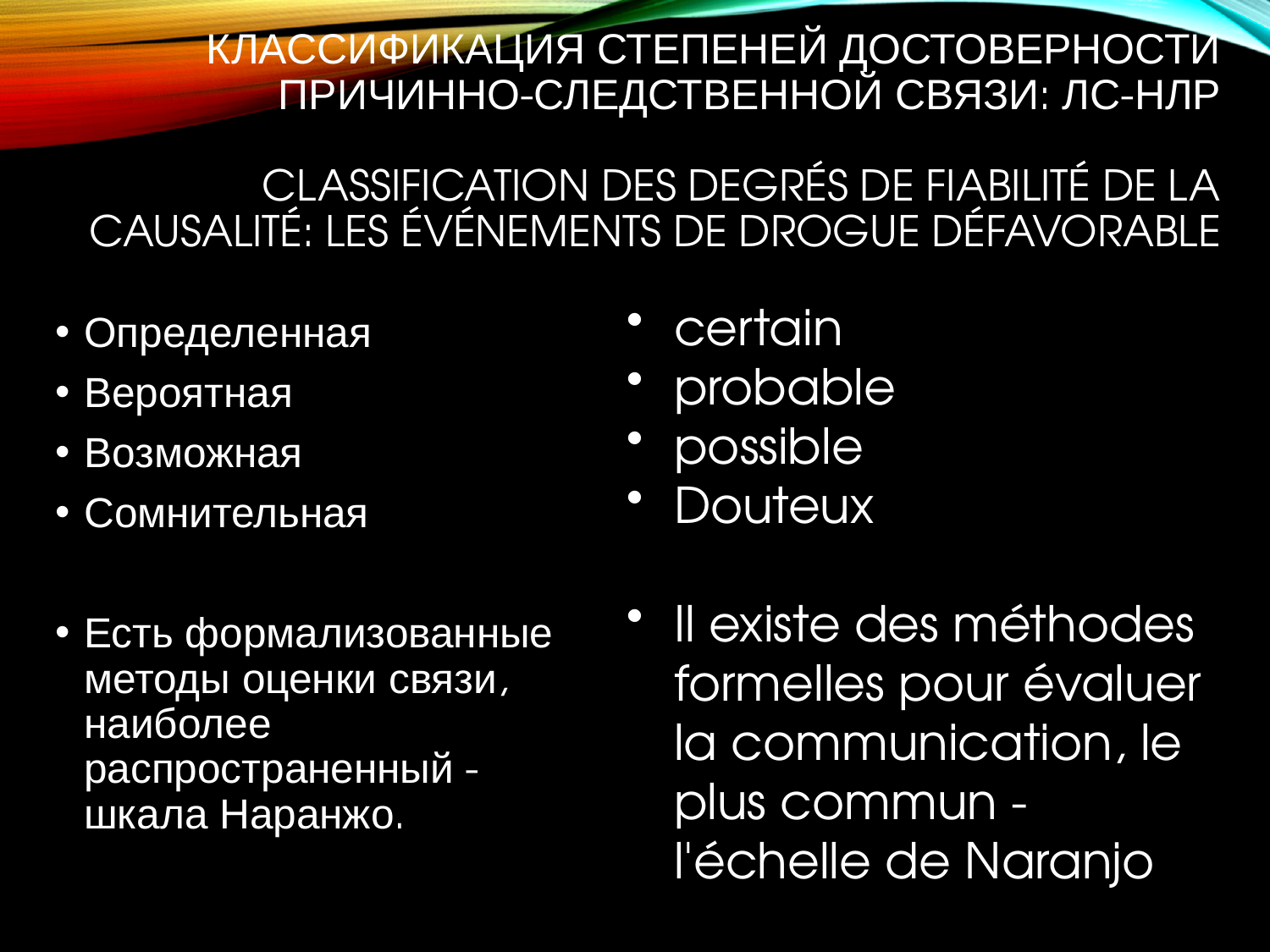

# Классификация степеней достоверности причинно-следственной связи: ЛС-НЛР Classification des degrés de fiabilité de la causalité: les événements de drogue défavorable
certain
probable
possible
Douteux

Il existe des méthodes formelles pour évaluer la communication, le plus commun - l'échelle de Naranjo

Определенная
Вероятная
Возможная
Сомнительная

Есть формализованные методы оценки связи, наиболее распространенный - шкала Наранжо.